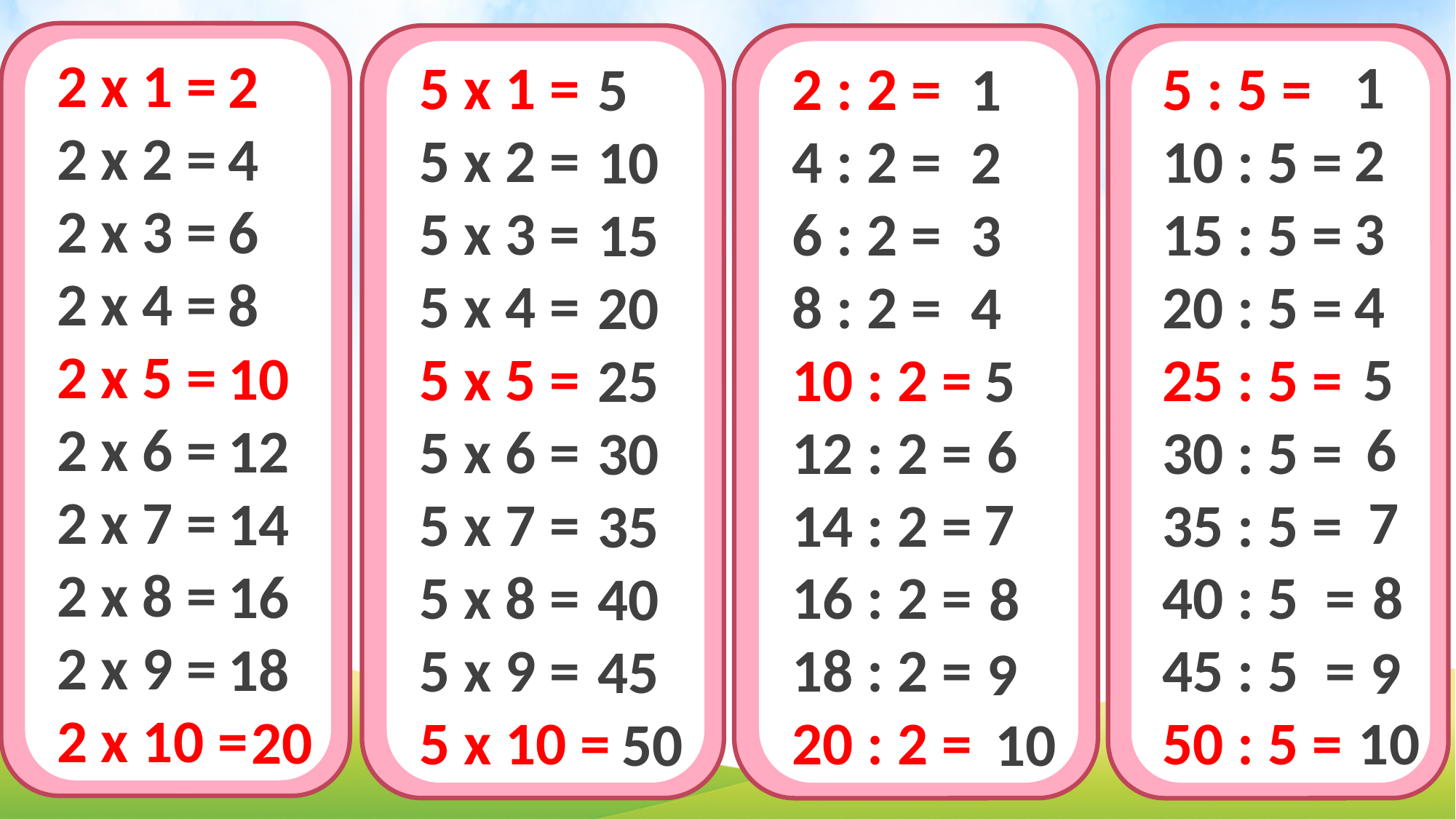

2 x 1 =
2 x 2 =
2 x 3 =
2 x 4 =
2 x 5 =
2 x 6 =
2 x 7 =
2 x 8 =
2 x 9 =
2 x 10 =
2
4
6
8
10
12
14
16
18
20

5 x 1 =
5 x 2 =
5 x 3 =
5 x 4 =
5 x 5 =
5 x 6 =
5 x 7 =
5 x 8 =
5 x 9 =
5 x 10 =
5
10
15
20
25
30
35
40
45
50

2 : 2 =
4 : 2 =
6 : 2 =
8 : 2 =
10 : 2 =
12 : 2 =
14 : 2 =
16 : 2 =
18 : 2 =
20 : 2 =

5 : 5 =
10 : 5 =
15 : 5 =
20 : 5 =
25 : 5 =
30 : 5 =
35 : 5 =
40 : 5  =
45 : 5  =
50 : 5 =
1
1
2
2
3
3
4
4
 5
 5
6
6
7
7
8
8
9
9
10
10